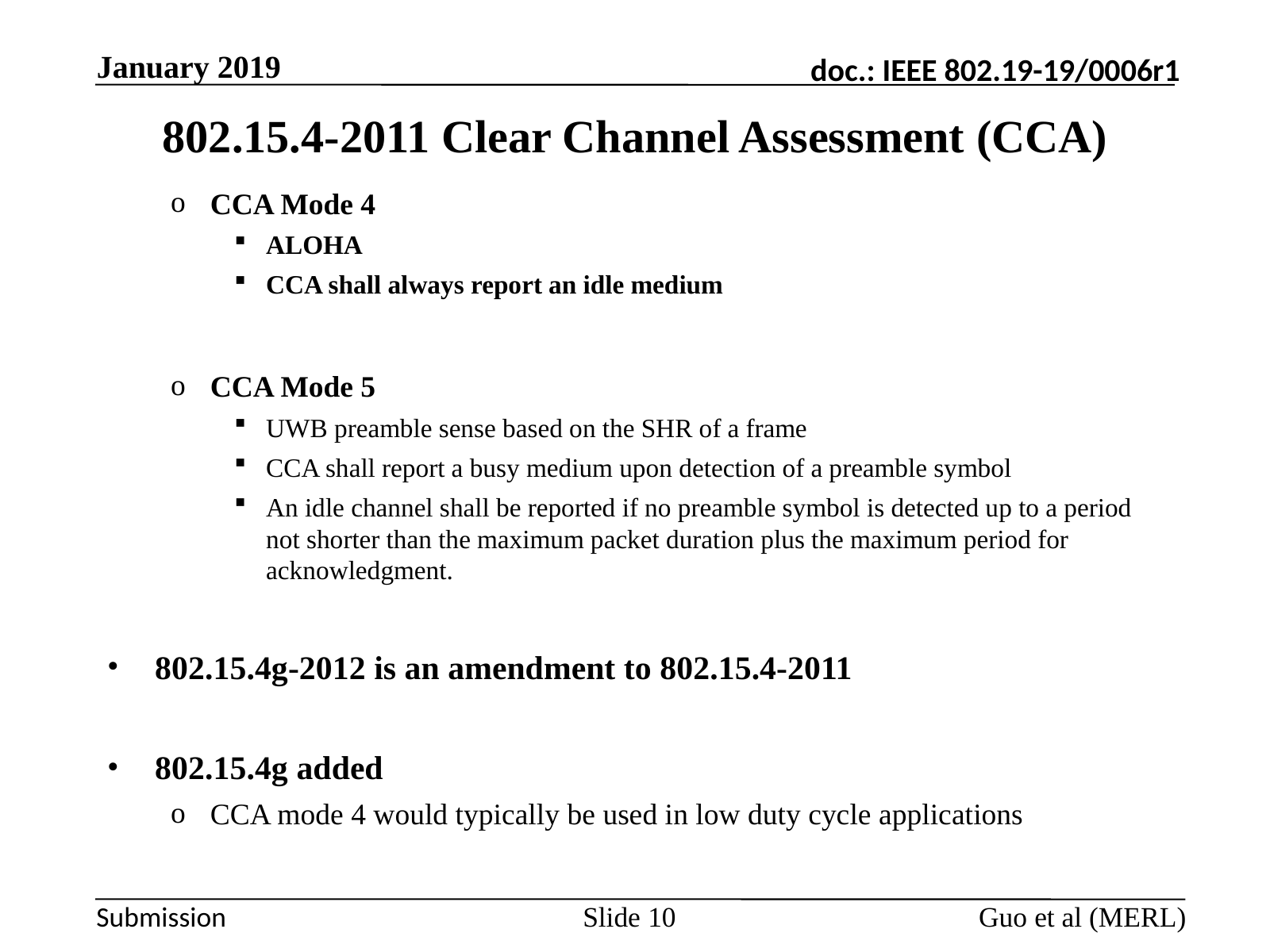

January 2019
# 802.15.4-2011 Clear Channel Assessment (CCA)
CCA Mode 4
ALOHA
CCA shall always report an idle medium

CCA Mode 5
UWB preamble sense based on the SHR of a frame
CCA shall report a busy medium upon detection of a preamble symbol
An idle channel shall be reported if no preamble symbol is detected up to a period not shorter than the maximum packet duration plus the maximum period for acknowledgment.

802.15.4g-2012 is an amendment to 802.15.4-2011

802.15.4g added
CCA mode 4 would typically be used in low duty cycle applications
Guo et al (MERL)
Slide 10